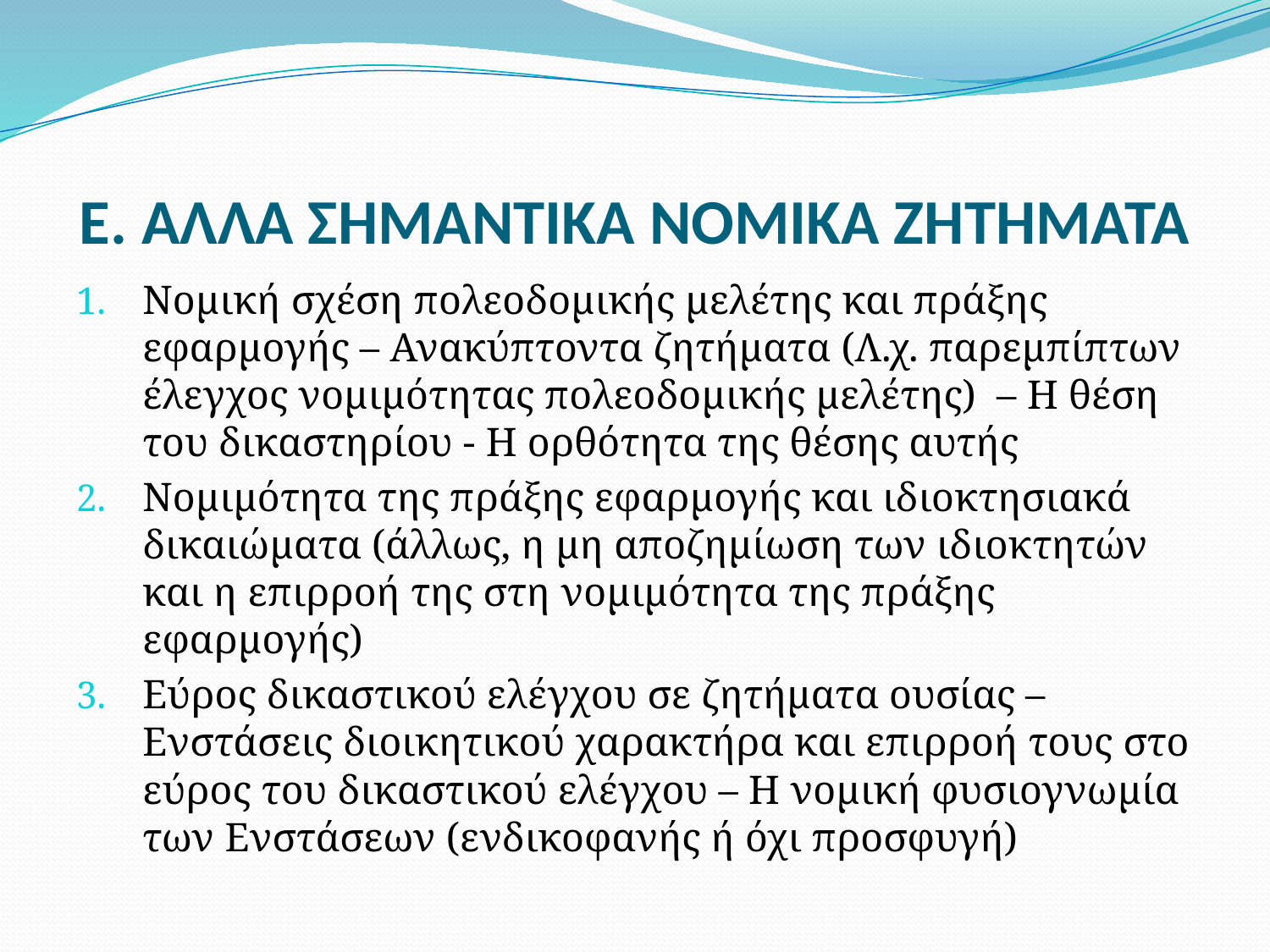

# Ε. ΑΛΛΑ ΣΗΜΑΝΤΙΚΑ ΝΟΜΙΚΑ ΖΗΤΗΜΑΤΑ
Νομική σχέση πολεοδομικής μελέτης και πράξης εφαρμογής – Ανακύπτοντα ζητήματα (Λ.χ. παρεμπίπτων έλεγχος νομιμότητας πολεοδομικής μελέτης)  – Η θέση του δικαστηρίου - Η ορθότητα της θέσης αυτής
Νομιμότητα της πράξης εφαρμογής και ιδιοκτησιακά δικαιώματα (άλλως, η μη αποζημίωση των ιδιοκτητών και η επιρροή της στη νομιμότητα της πράξης εφαρμογής)
Εύρος δικαστικού ελέγχου σε ζητήματα ουσίας – Ενστάσεις διοικητικού χαρακτήρα και επιρροή τους στο εύρος του δικαστικού ελέγχου – Η νομική φυσιογνωμία των Ενστάσεων (ενδικοφανής ή όχι προσφυγή)